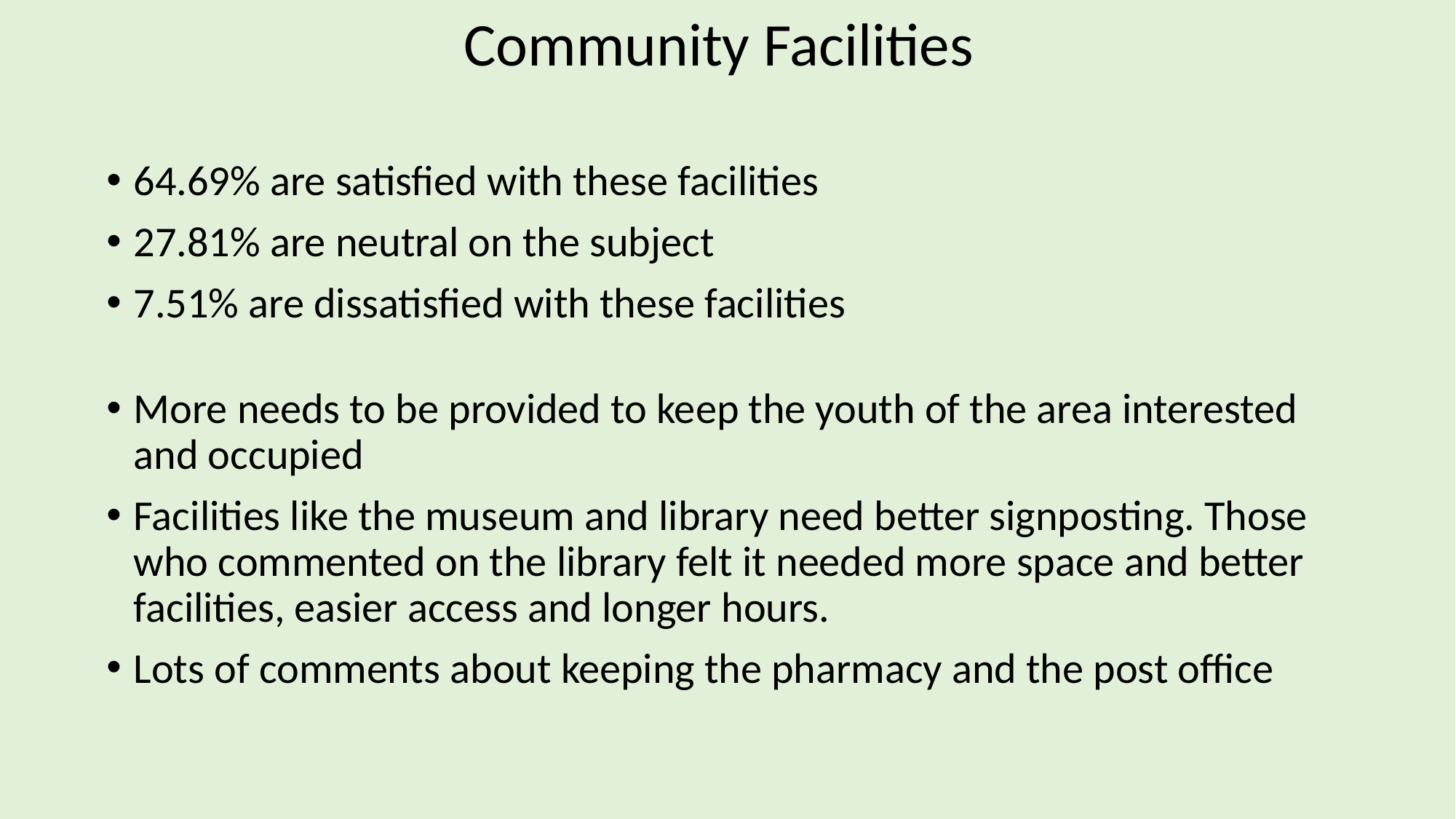

# Community Facilities
64.69% are satisfied with these facilities
27.81% are neutral on the subject
7.51% are dissatisfied with these facilities

More needs to be provided to keep the youth of the area interested and occupied
Facilities like the museum and library need better signposting. Those who commented on the library felt it needed more space and better facilities, easier access and longer hours.
Lots of comments about keeping the pharmacy and the post office